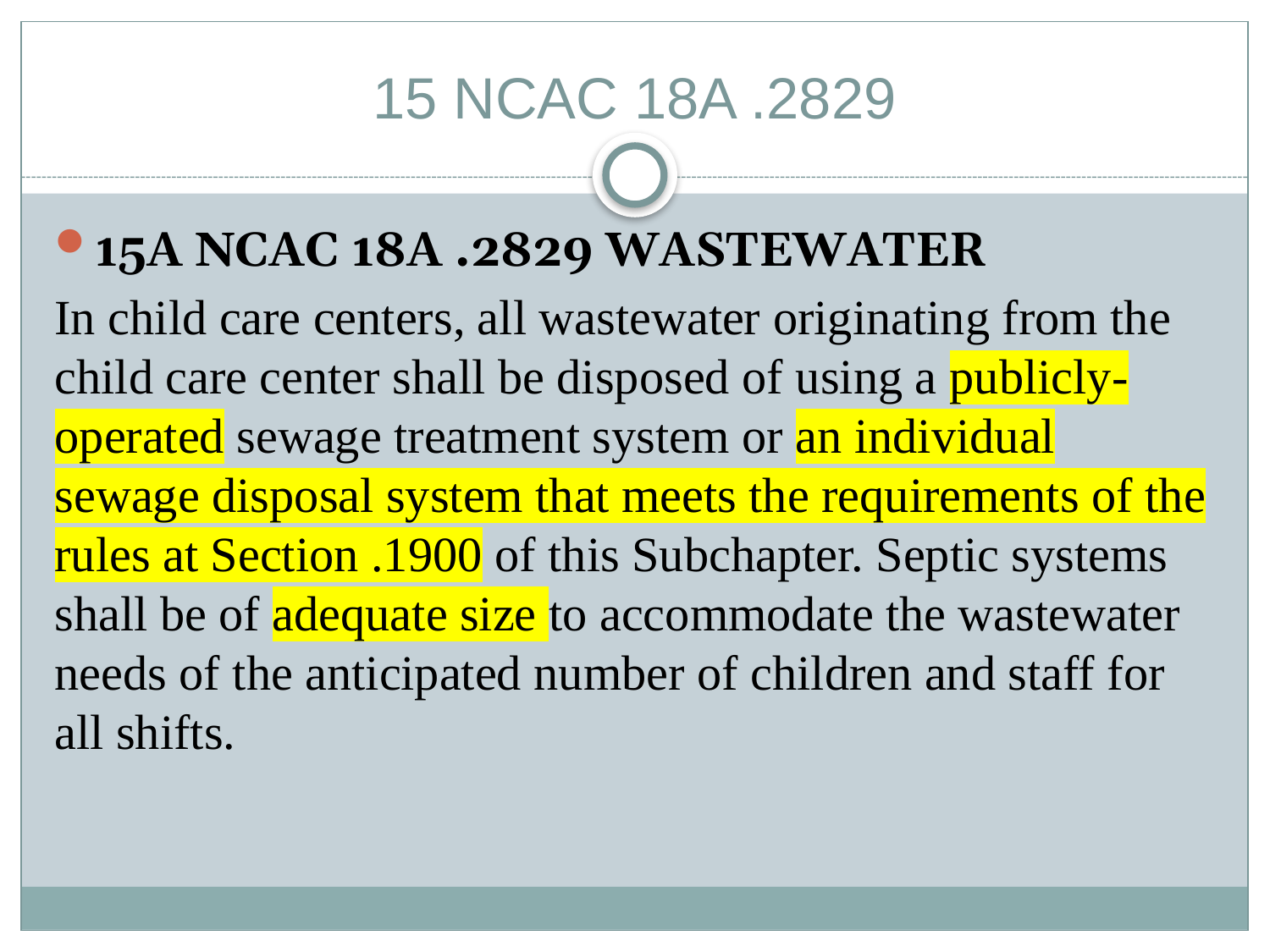

# 15 NCAC 18A .2829
15A NCAC 18A .2829 WASTEWATER
In child care centers, all wastewater originating from the child care center shall be disposed of using a publicly-operated sewage treatment system or an individual sewage disposal system that meets the requirements of the rules at Section .1900 of this Subchapter. Septic systems shall be of adequate size to accommodate the wastewater needs of the anticipated number of children and staff for all shifts.